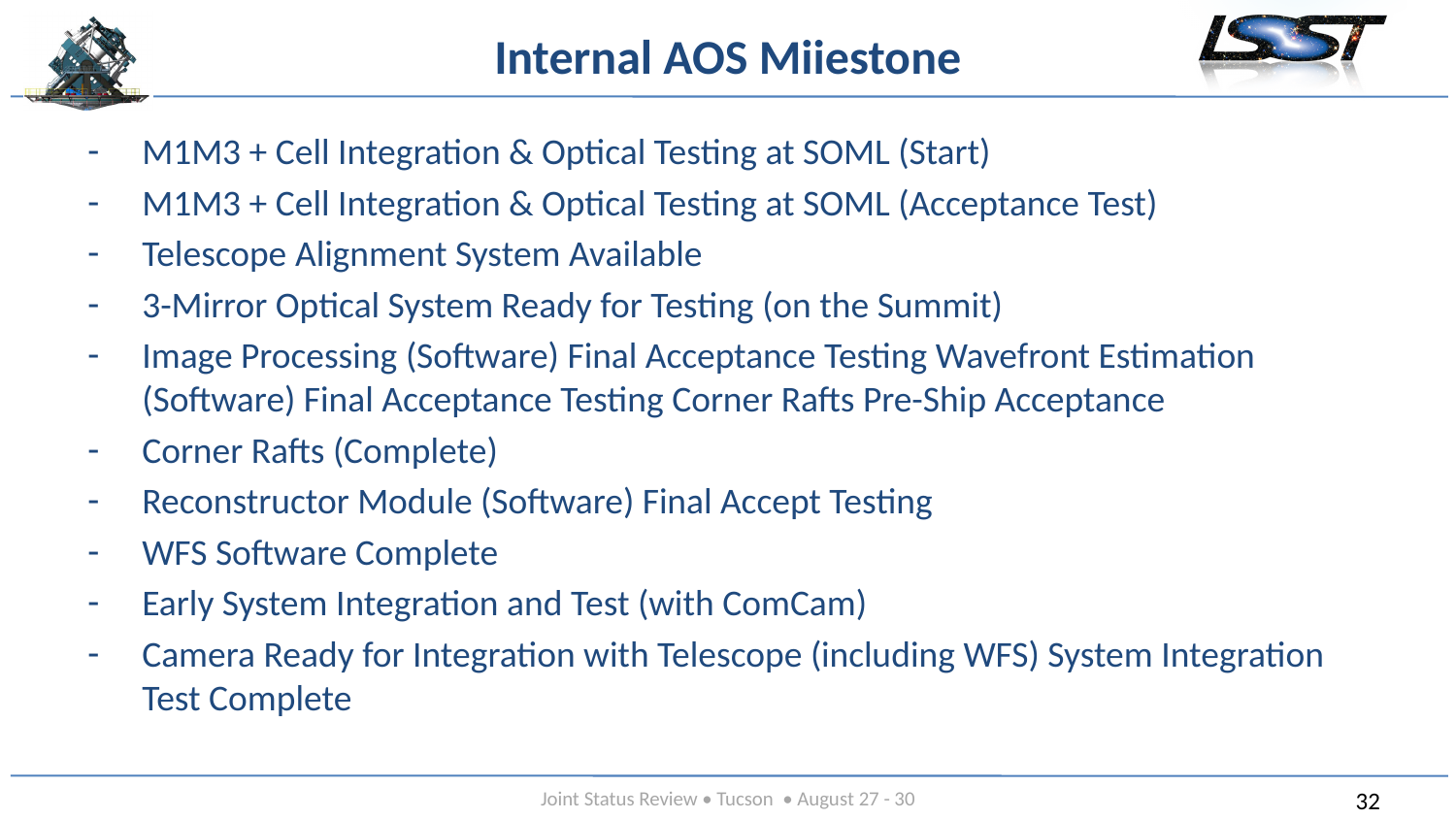

# Internal AOS Miiestone
M1M3 + Cell Integration & Optical Testing at SOML (Start)
M1M3 + Cell Integration & Optical Testing at SOML (Acceptance Test)
Telescope Alignment System Available
3-Mirror Optical System Ready for Testing (on the Summit)
Image Processing (Software) Final Acceptance Testing Wavefront Estimation (Software) Final Acceptance Testing Corner Rafts Pre-Ship Acceptance
Corner Rafts (Complete)
Reconstructor Module (Software) Final Accept Testing
WFS Software Complete
Early System Integration and Test (with ComCam)
Camera Ready for Integration with Telescope (including WFS) System Integration Test Complete